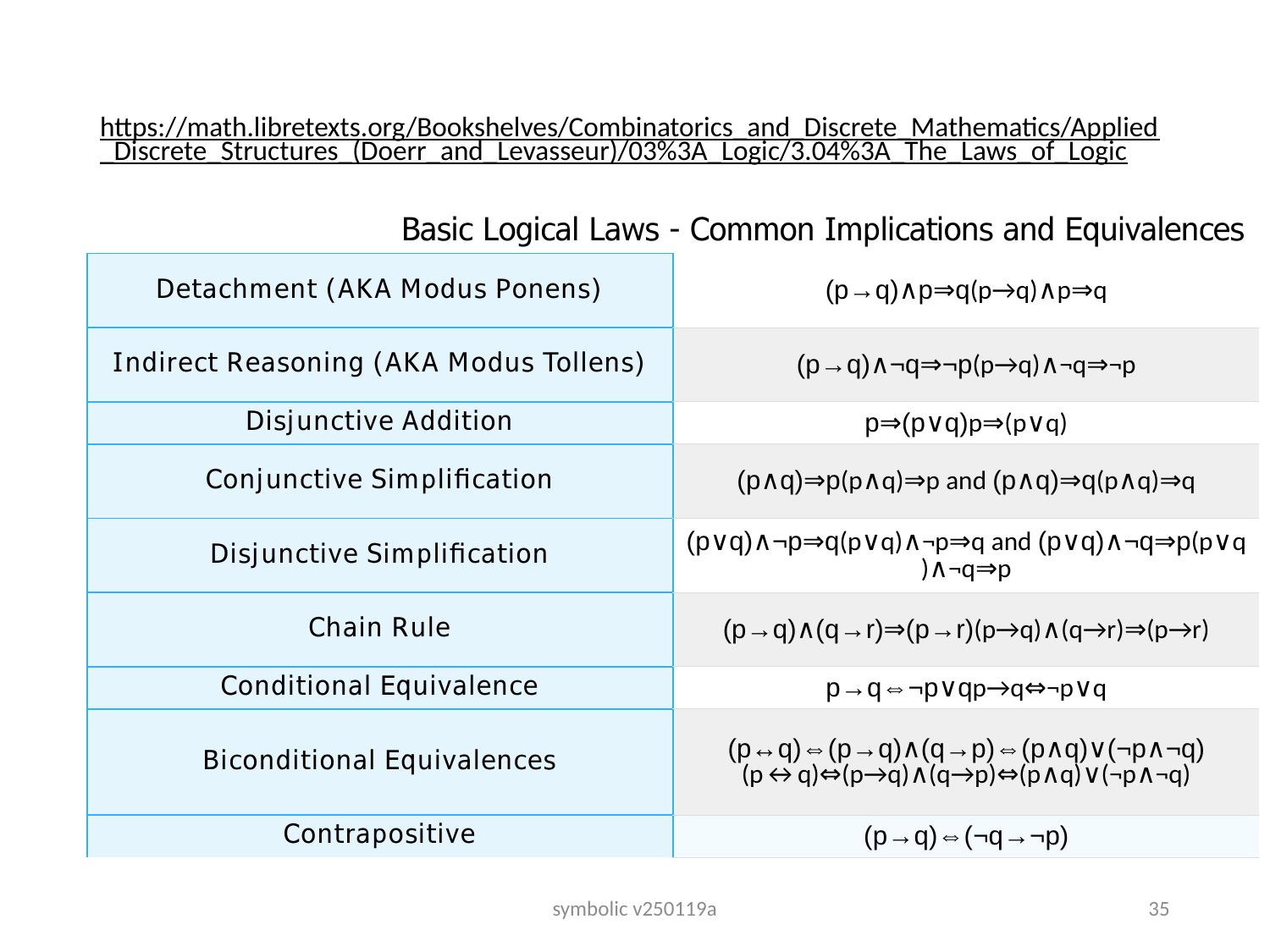

# https://math.libretexts.org/Bookshelves/Combinatorics_and_Discrete_Mathematics/Applied_Discrete_Structures_(Doerr_and_Levasseur)/03%3A_Logic/3.04%3A_The_Laws_of_Logic
Basic Logical Laws - Common Implications and Equivalences

| Detachment (AKA Modus Ponens) | (p→q)∧p⇒q(p→q)∧p⇒q |
| --- | --- |
| Indirect Reasoning (AKA Modus Tollens) | (p→q)∧¬q⇒¬p(p→q)∧¬q⇒¬p |
| Disjunctive Addition | p⇒(p∨q)p⇒(p∨q) |
| Conjunctive Simplification | (p∧q)⇒p(p∧q)⇒p and (p∧q)⇒q(p∧q)⇒q |
| Disjunctive Simplification | (p∨q)∧¬p⇒q(p∨q)∧¬p⇒q and (p∨q)∧¬q⇒p(p∨q)∧¬q⇒p |
| Chain Rule | (p→q)∧(q→r)⇒(p→r)(p→q)∧(q→r)⇒(p→r) |
| Conditional Equivalence | p→q⇔¬p∨qp→q⇔¬p∨q |
| Biconditional Equivalences | (p↔q)⇔(p→q)∧(q→p)⇔(p∧q)∨(¬p∧¬q)(p↔q)⇔(p→q)∧(q→p)⇔(p∧q)∨(¬p∧¬q) |
| Contrapositive | (p→q)⇔(¬q→¬p) |
symbolic v250119a
35